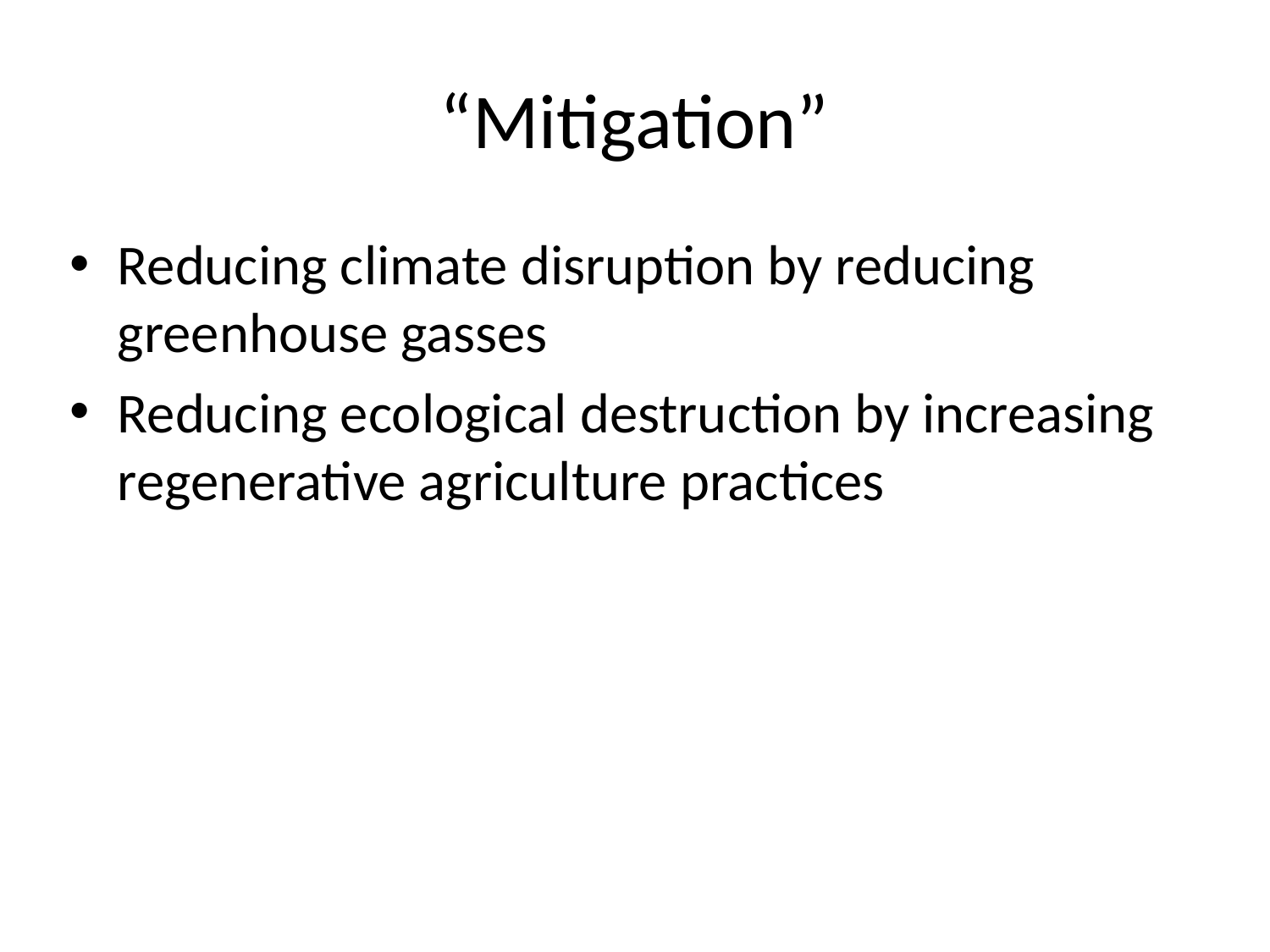

# “Mitigation”
Reducing climate disruption by reducing greenhouse gasses
Reducing ecological destruction by increasing regenerative agriculture practices